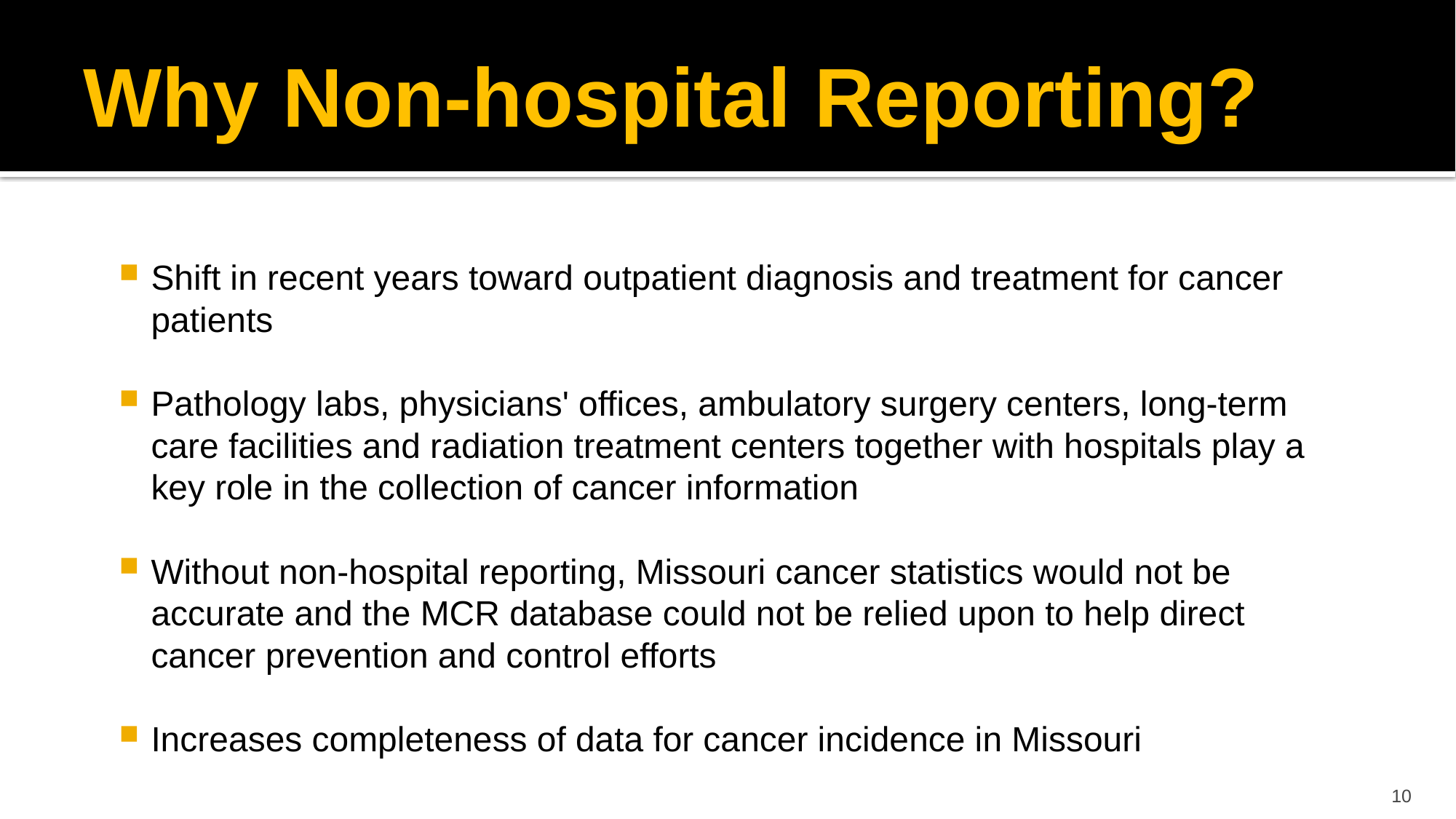

# Why Non-hospital Reporting?
Shift in recent years toward outpatient diagnosis and treatment for cancer patients

Pathology labs, physicians' offices, ambulatory surgery centers, long-term care facilities and radiation treatment centers together with hospitals play a key role in the collection of cancer information

Without non-hospital reporting, Missouri cancer statistics would not be accurate and the MCR database could not be relied upon to help direct cancer prevention and control efforts

Increases completeness of data for cancer incidence in Missouri

10